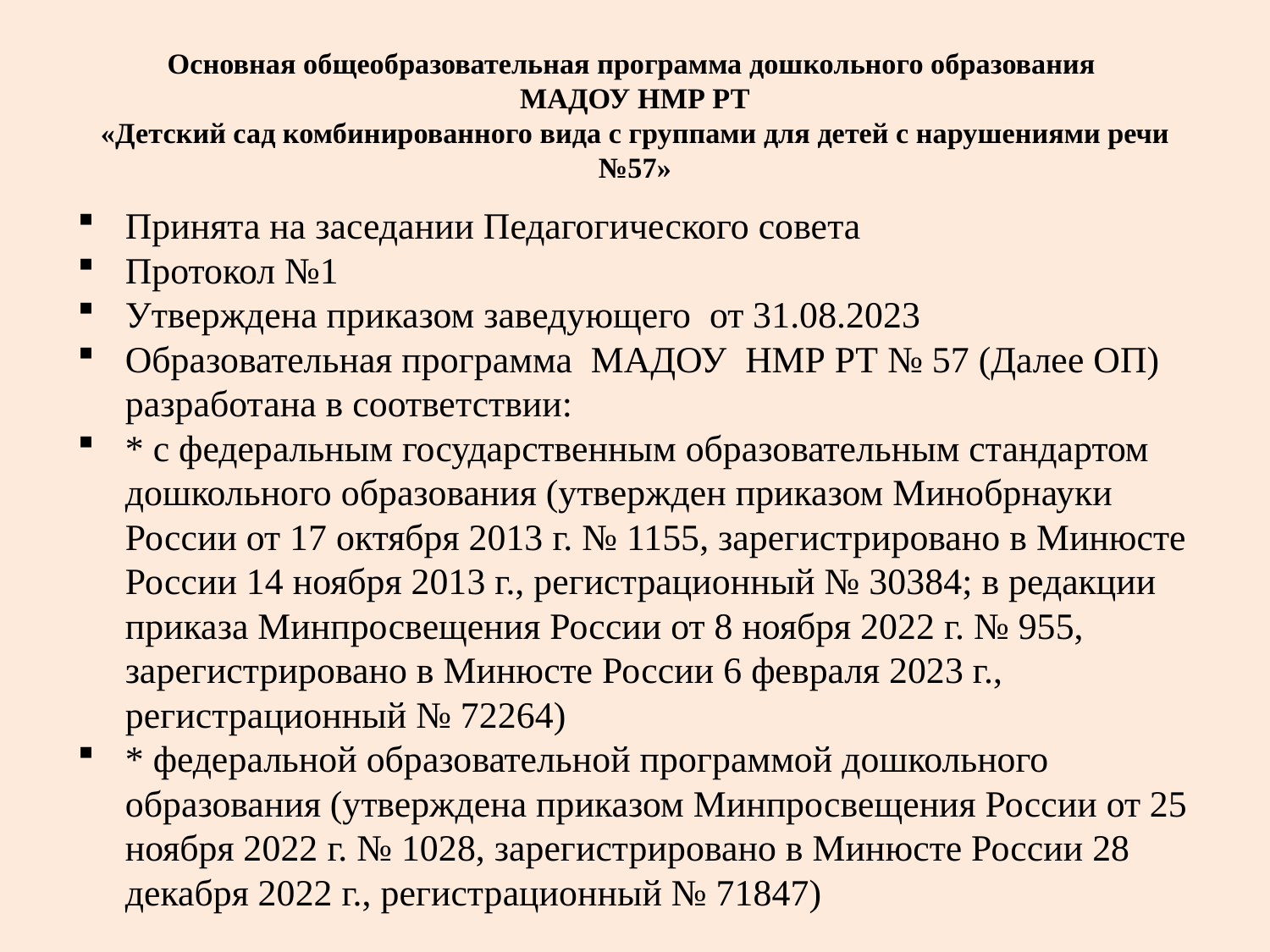

# Основная общеобразовательная программа дошкольного образования МАДОУ НМР РТ «Детский сад комбинированного вида с группами для детей с нарушениями речи №57»
Принята на заседании Педагогического совета
Протокол №1
Утверждена приказом заведующего  от 31.08.2023
Образовательная программа  МАДОУ  НМР РТ № 57 (Далее ОП) разработана в соответствии:
* с федеральным государственным образовательным стандартом дошкольного образования (утвержден приказом Минобрнауки России от 17 октября 2013 г. № 1155, зарегистрировано в Минюсте России 14 ноября 2013 г., регистрационный № 30384; в редакции приказа Минпросвещения России от 8 ноября 2022 г. № 955, зарегистрировано в Минюсте России 6 февраля 2023 г., регистрационный № 72264)
* федеральной образовательной программой дошкольного образования (утверждена приказом Минпросвещения России от 25 ноября 2022 г. № 1028, зарегистрировано в Минюсте России 28 декабря 2022 г., регистрационный № 71847)